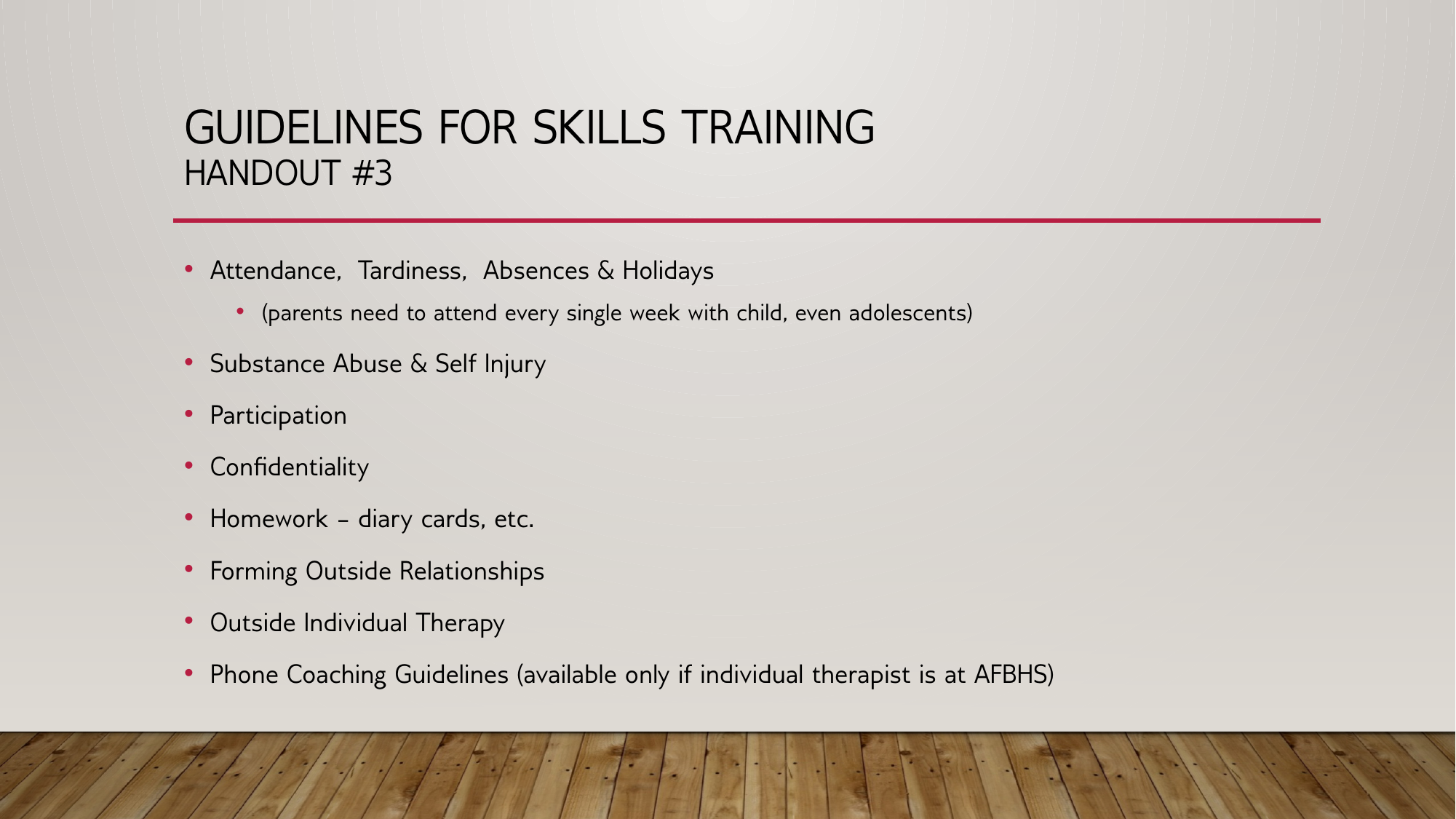

# Guidelines for skills training Handout #3
Attendance,  Tardiness,  Absences & Holidays
(parents need to attend every single week with child, even adolescents)
Substance Abuse & Self Injury
Participation
Confidentiality
Homework – diary cards, etc.
Forming Outside Relationships
Outside Individual Therapy
Phone Coaching Guidelines (available only if individual therapist is at AFBHS)